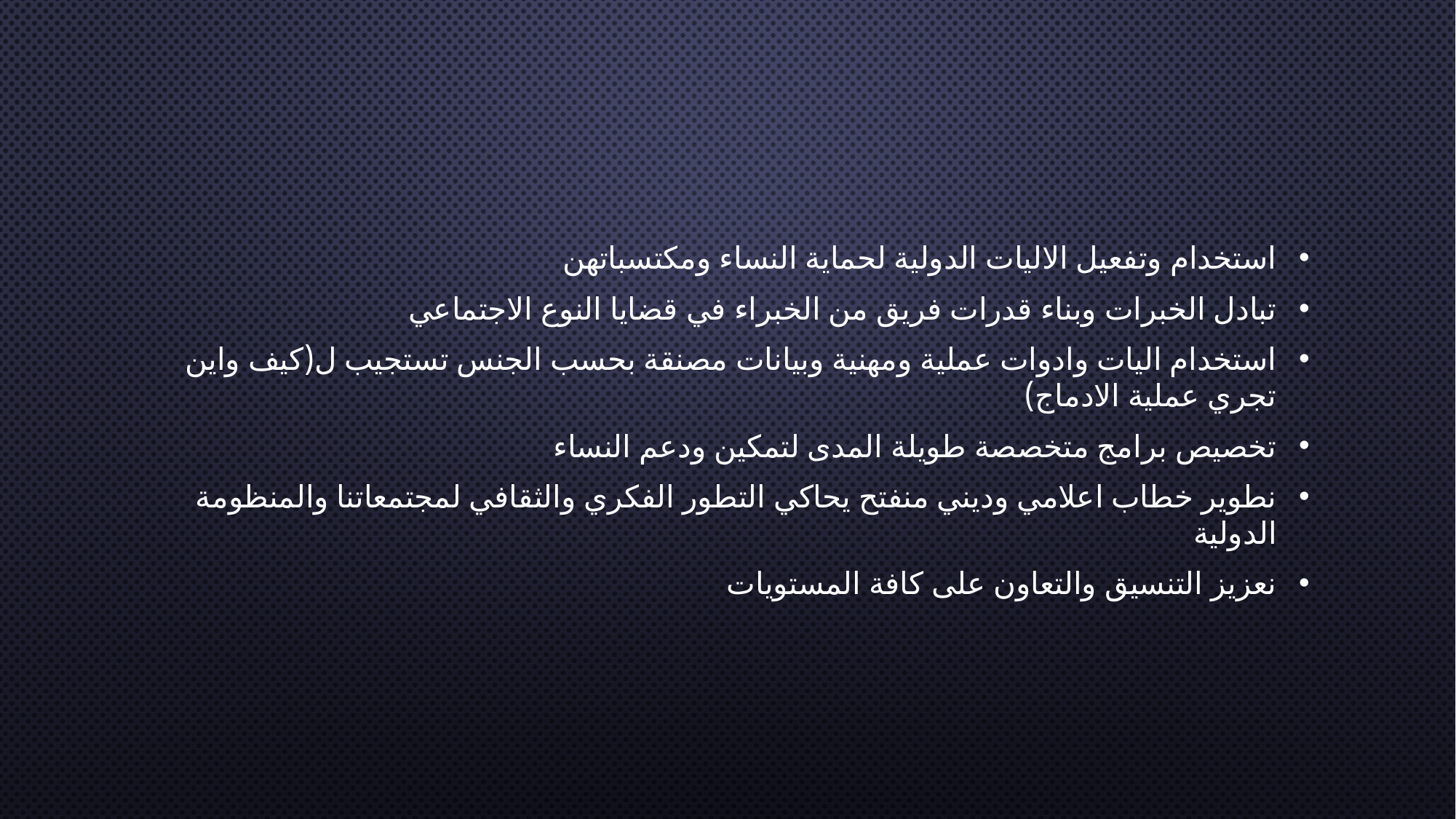

استخدام وتفعيل الاليات الدولية لحماية النساء ومكتسباتهن
تبادل الخبرات وبناء قدرات فريق من الخبراء في قضايا النوع الاجتماعي
استخدام اليات وادوات عملية ومهنية وبيانات مصنقة بحسب الجنس تستجيب ل(كيف واين تجري عملية الادماج)
تخصيص برامج متخصصة طويلة المدى لتمكين ودعم النساء
نطوير خطاب اعلامي وديني منفتح يحاكي التطور الفكري والثقافي لمجتمعاتنا والمنظومة الدولية
نعزيز التنسيق والتعاون على كافة المستويات